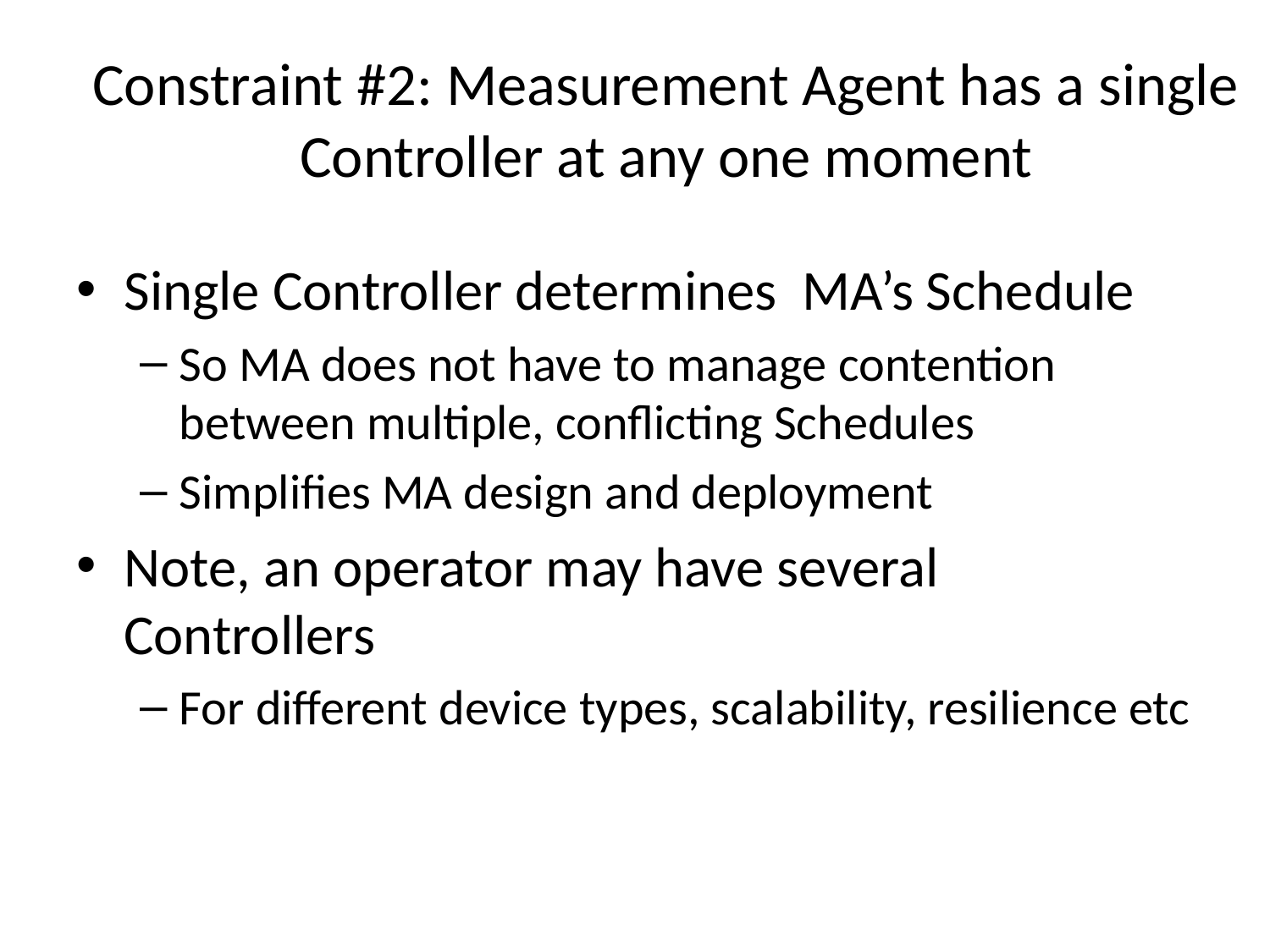

# Constraint #2: Measurement Agent has a single Controller at any one moment
Single Controller determines  MA’s Schedule
So MA does not have to manage contention between multiple, conflicting Schedules
Simplifies MA design and deployment
Note, an operator may have several Controllers
For different device types, scalability, resilience etc